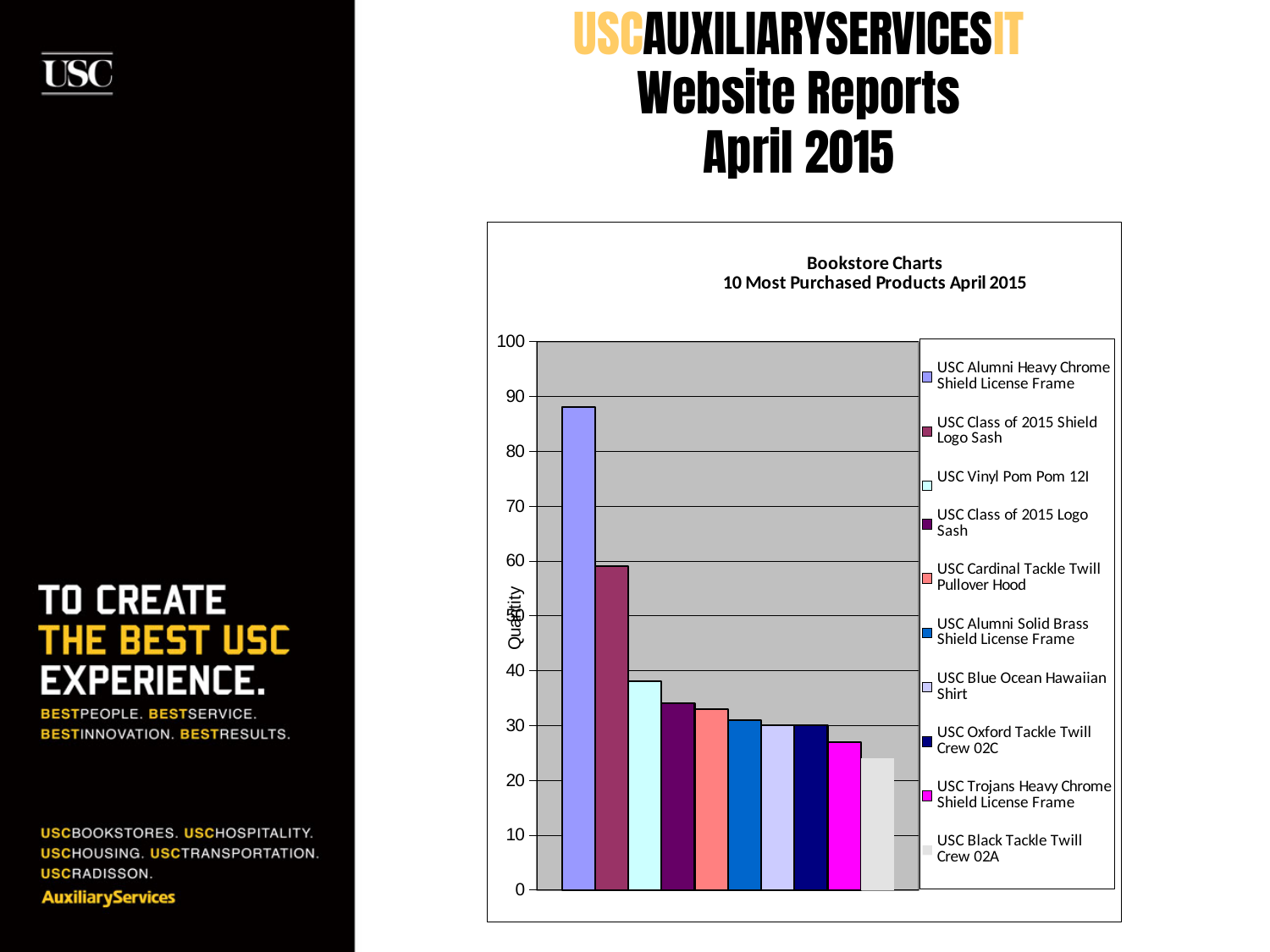

USCAUXILIARYSERVICESIT
Website Reports
April 2015

### Chart: Bookstore Charts
10 Most Purchased Products April 2015

| Category | USC Alumni Heavy Chrome Shield License Frame | USC Class of 2015 Shield Logo Sash | USC Vinyl Pom Pom 12I | USC Class of 2015 Logo Sash | USC Cardinal Tackle Twill Pullover Hood | USC Alumni Solid Brass Shield License Frame | USC Blue Ocean Hawaiian Shirt | USC Oxford Tackle Twill Crew 02C | USC Trojans Heavy Chrome Shield License Frame | USC Black Tackle Twill Crew 02A |
|---|---|---|---|---|---|---|---|---|---|---|
| Quantity | 88.0 | 59.0 | 38.0 | 34.0 | 33.0 | 31.0 | 30.0 | 30.0 | 27.0 | 24.0 |